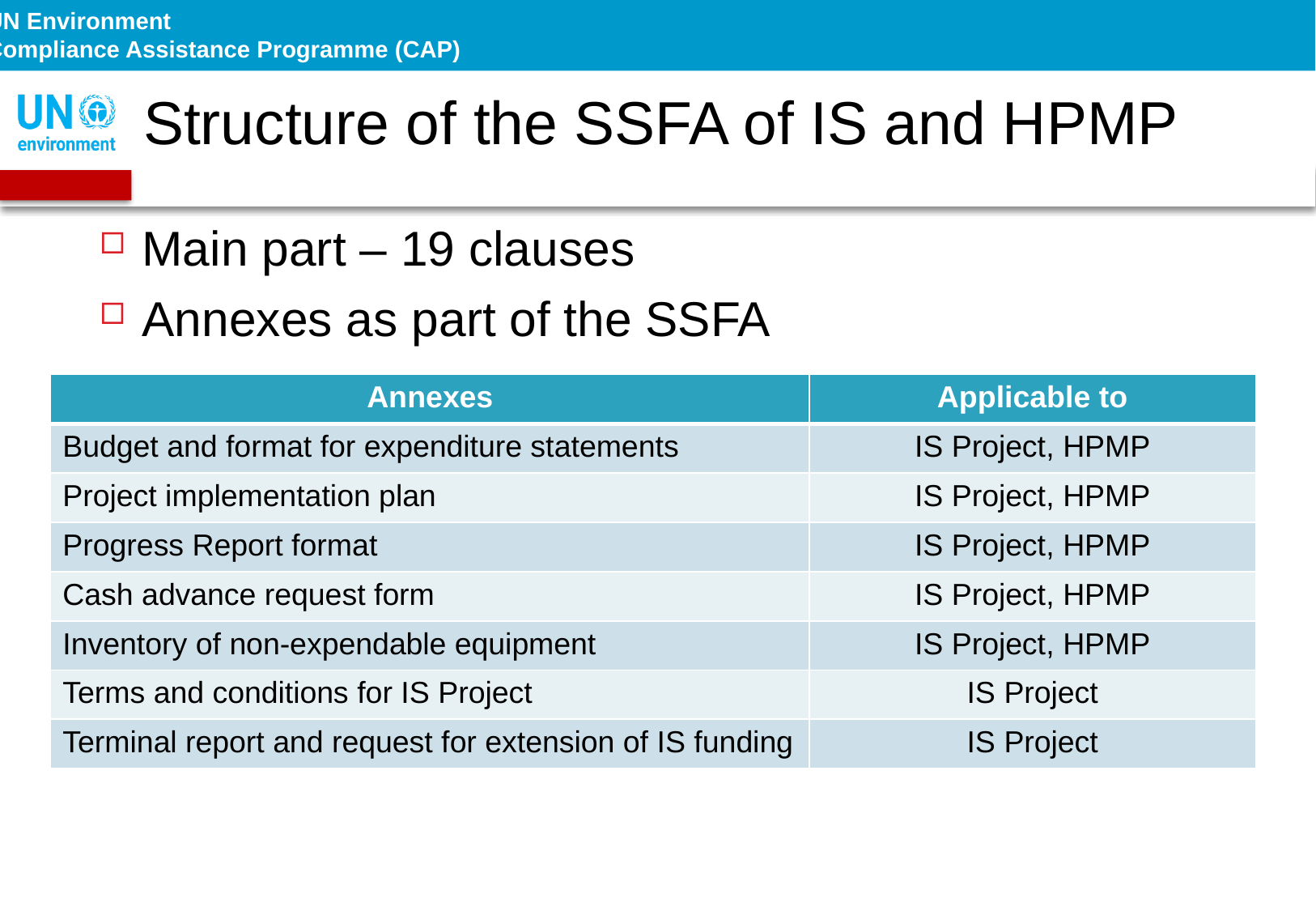

# Structure of the SSFA of IS and HPMP
Main part – 19 clauses
Annexes as part of the SSFA
| Annexes | Applicable to |
| --- | --- |
| Budget and format for expenditure statements | IS Project, HPMP |
| Project implementation plan | IS Project, HPMP |
| Progress Report format | IS Project, HPMP |
| Cash advance request form | IS Project, HPMP |
| Inventory of non-expendable equipment | IS Project, HPMP |
| Terms and conditions for IS Project | IS Project |
| Terminal report and request for extension of IS funding | IS Project |